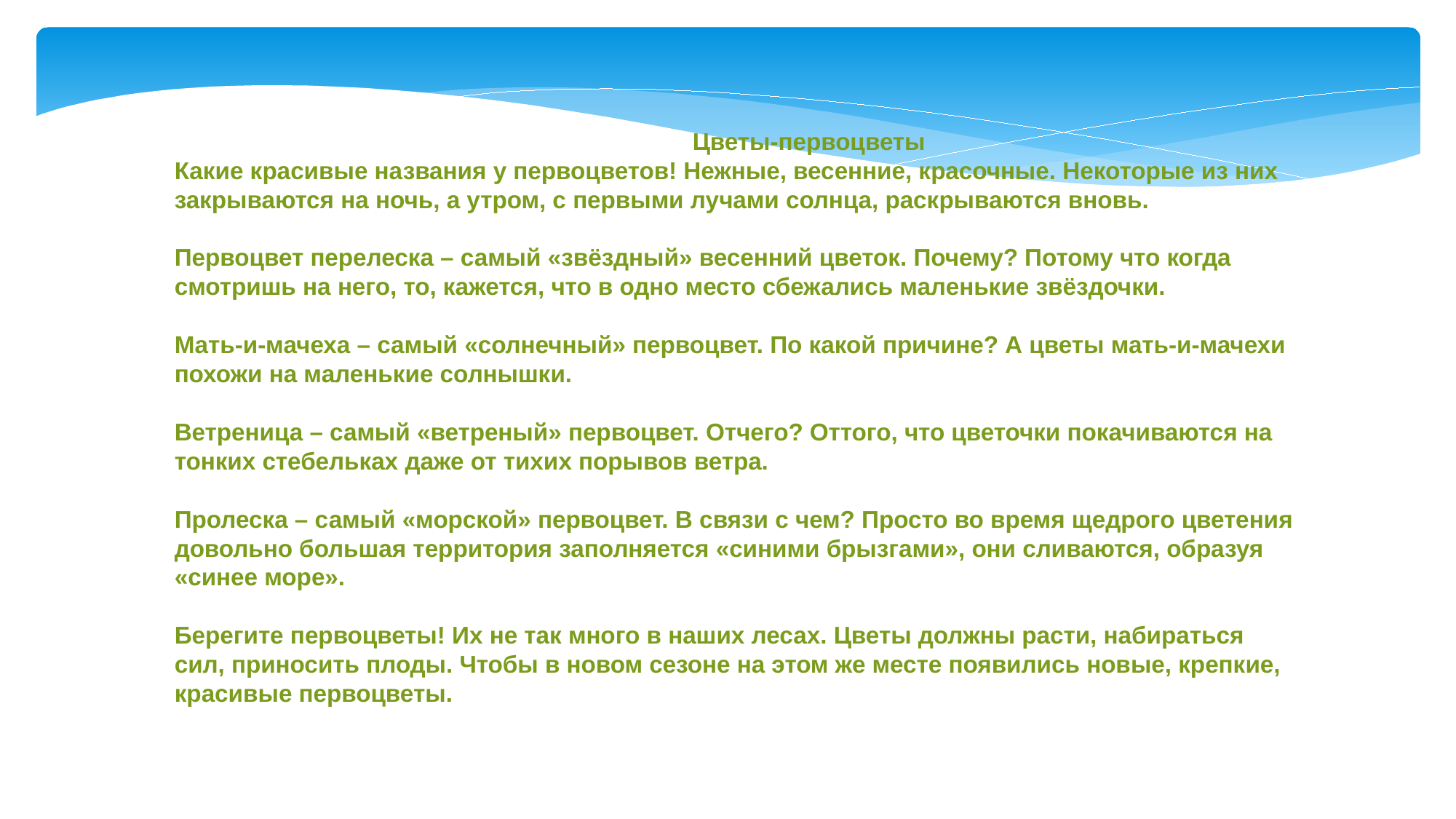

Цветы-первоцветы
Какие красивые названия у первоцветов! Нежные, весенние, красочные. Некоторые из них закрываются на ночь, а утром, с первыми лучами солнца, раскрываются вновь.

Первоцвет перелеска – самый «звёздный» весенний цветок. Почему? Потому что когда смотришь на него, то, кажется, что в одно место сбежались маленькие звёздочки.

Мать-и-мачеха – самый «солнечный» первоцвет. По какой причине? А цветы мать-и-мачехи похожи на маленькие солнышки.

Ветреница – самый «ветреный» первоцвет. Отчего? Оттого, что цветочки покачиваются на тонких стебельках даже от тихих порывов ветра.

Пролеска – самый «морской» первоцвет. В связи с чем? Просто во время щедрого цветения довольно большая территория заполняется «синими брызгами», они сливаются, образуя «синее море».

Берегите первоцветы! Их не так много в наших лесах. Цветы должны расти, набираться сил, приносить плоды. Чтобы в новом сезоне на этом же месте появились новые, крепкие, красивые первоцветы.